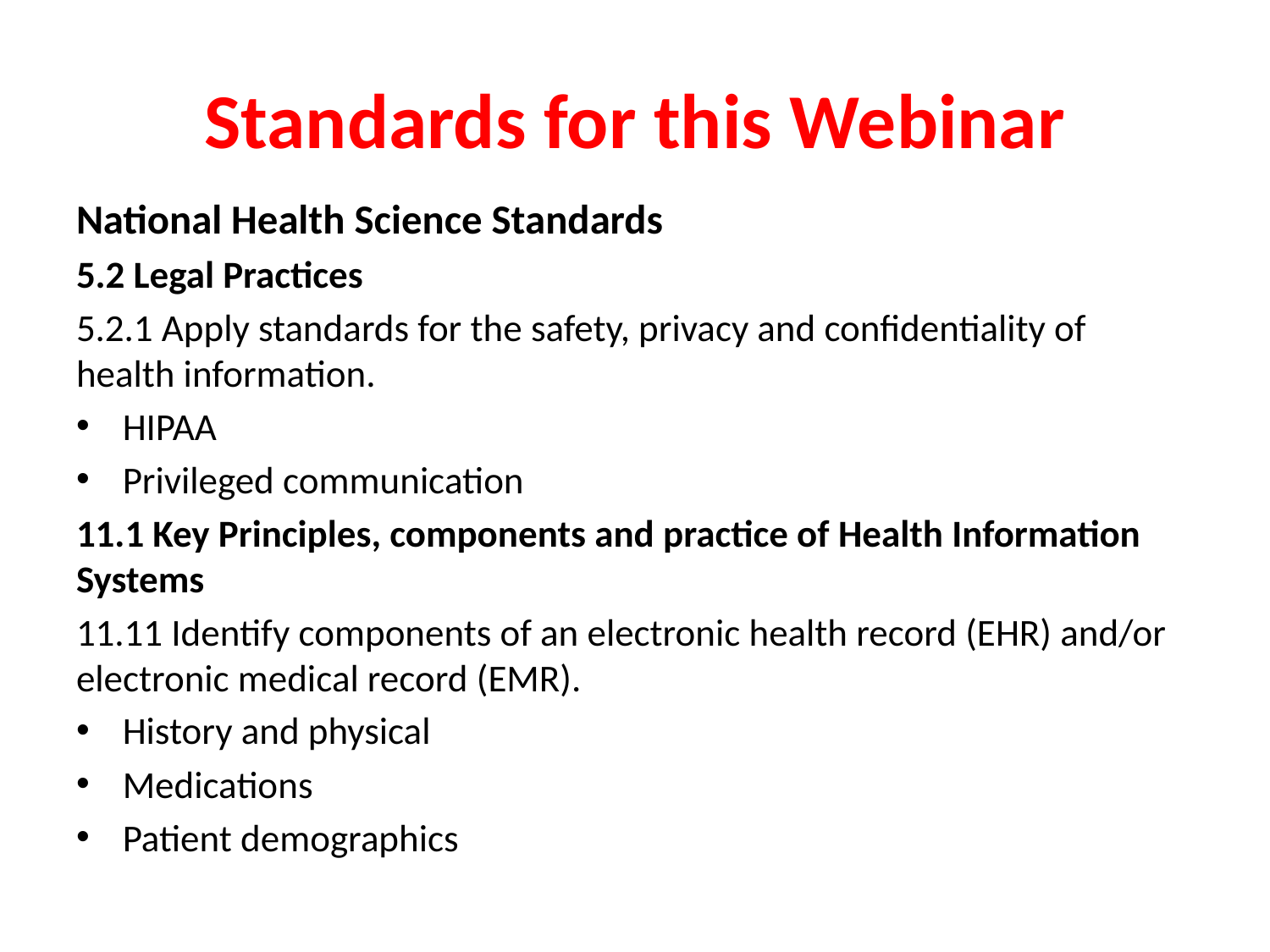

# Standards for this Webinar
National Health Science Standards
5.2 Legal Practices
5.2.1 Apply standards for the safety, privacy and confidentiality of health information.
HIPAA
Privileged communication
11.1 Key Principles, components and practice of Health Information Systems
11.11 Identify components of an electronic health record (EHR) and/or electronic medical record (EMR).
History and physical
Medications
Patient demographics